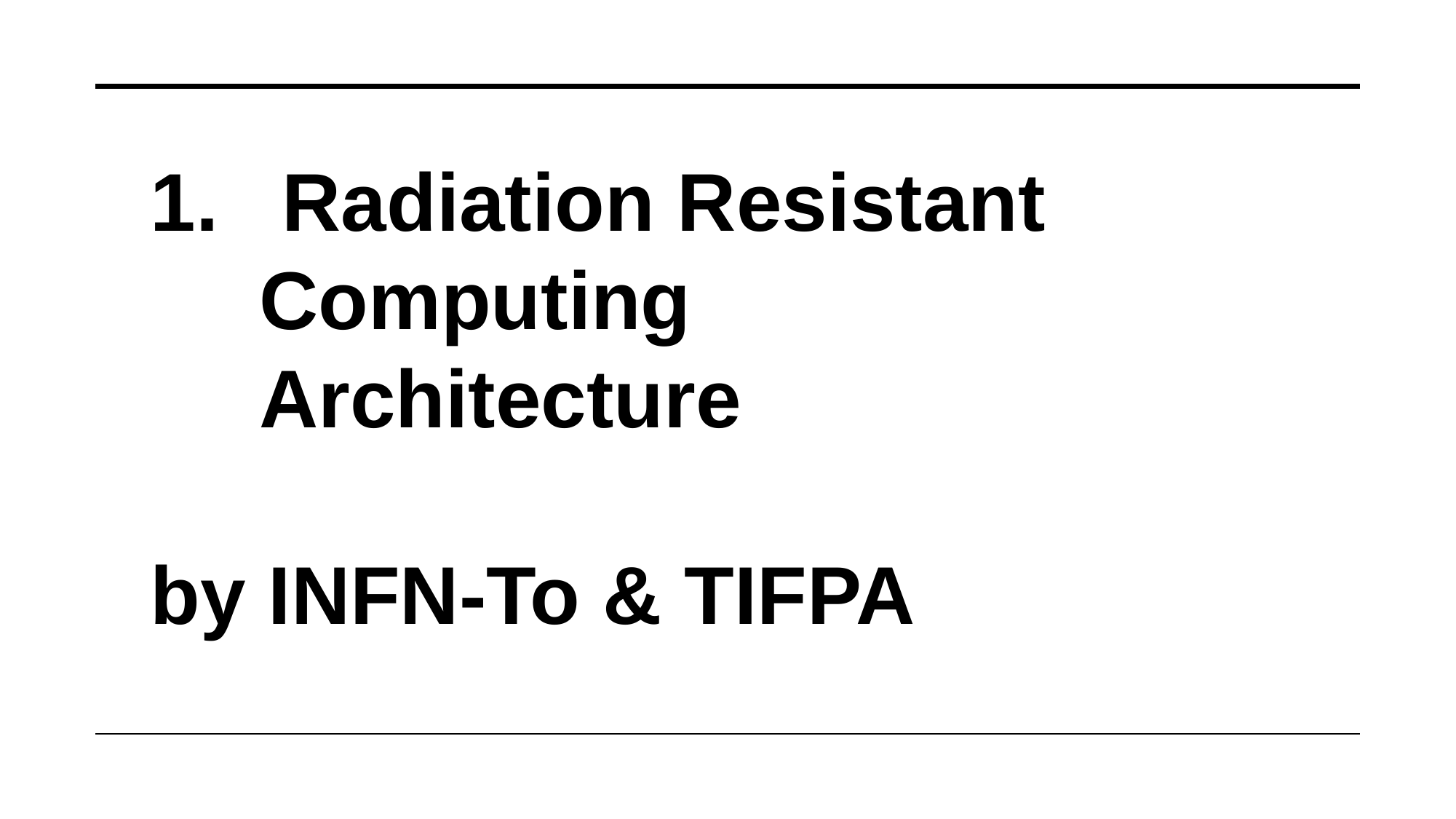

Radiation Resistant Computing   Architecture

by INFN-To & TIFPA